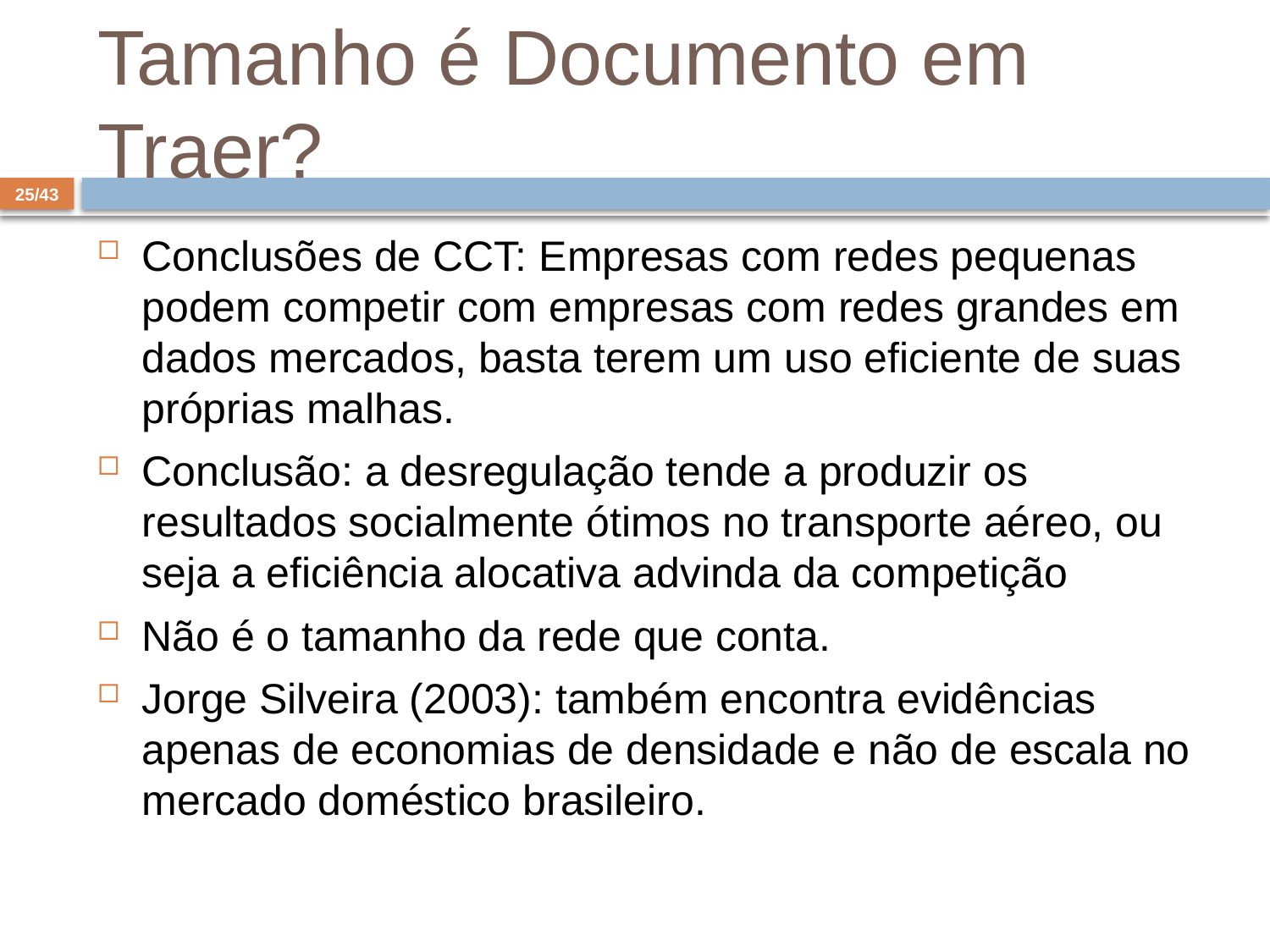

# Tamanho é Documento em Traer?
25/43
Conclusões de CCT: Empresas com redes pequenas podem competir com empresas com redes grandes em dados mercados, basta terem um uso eficiente de suas próprias malhas.
Conclusão: a desregulação tende a produzir os resultados socialmente ótimos no transporte aéreo, ou seja a eficiência alocativa advinda da competição
Não é o tamanho da rede que conta.
Jorge Silveira (2003): também encontra evidências apenas de economias de densidade e não de escala no mercado doméstico brasileiro.